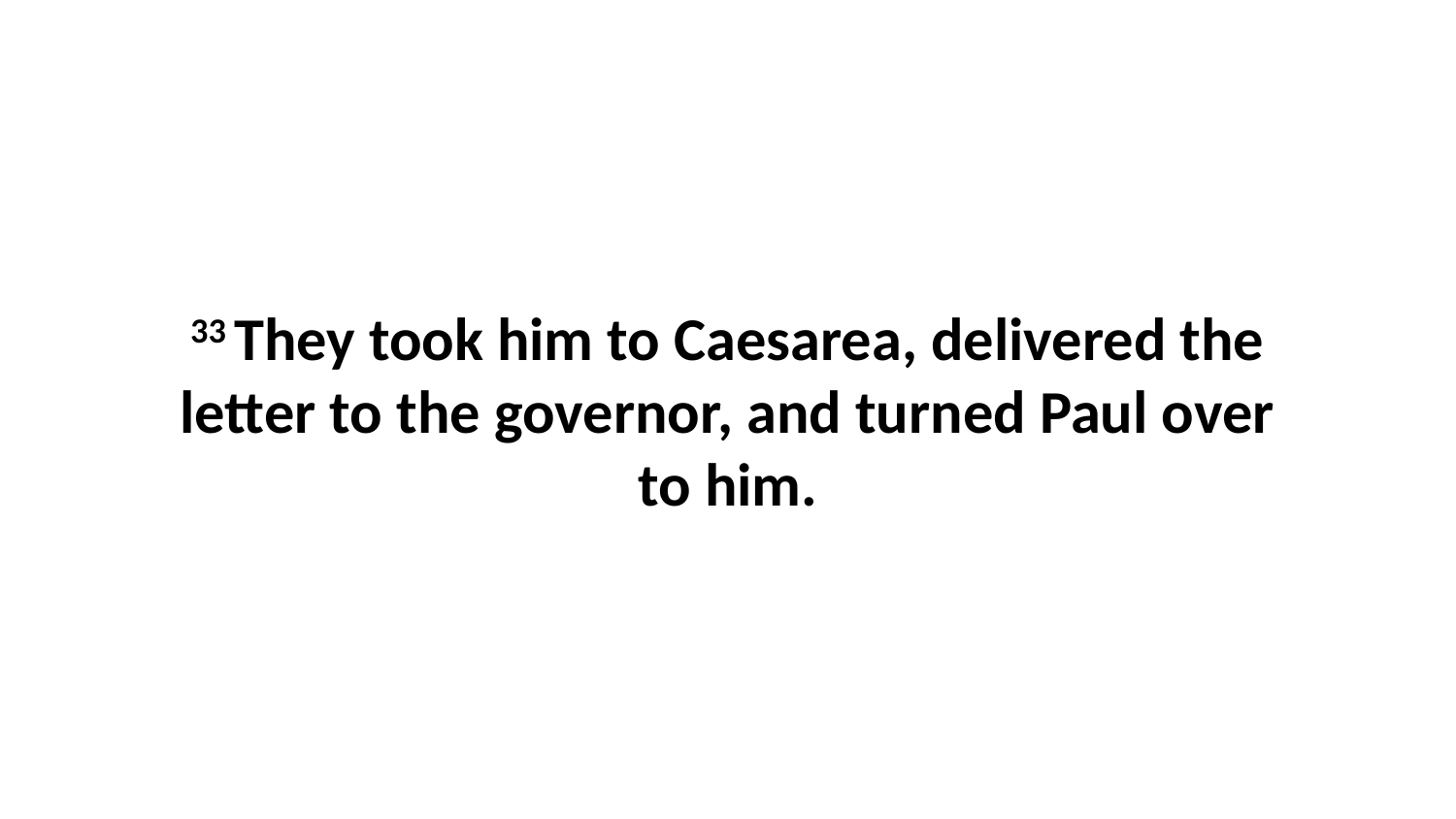

33 They took him to Caesarea, delivered the letter to the governor, and turned Paul over to him.